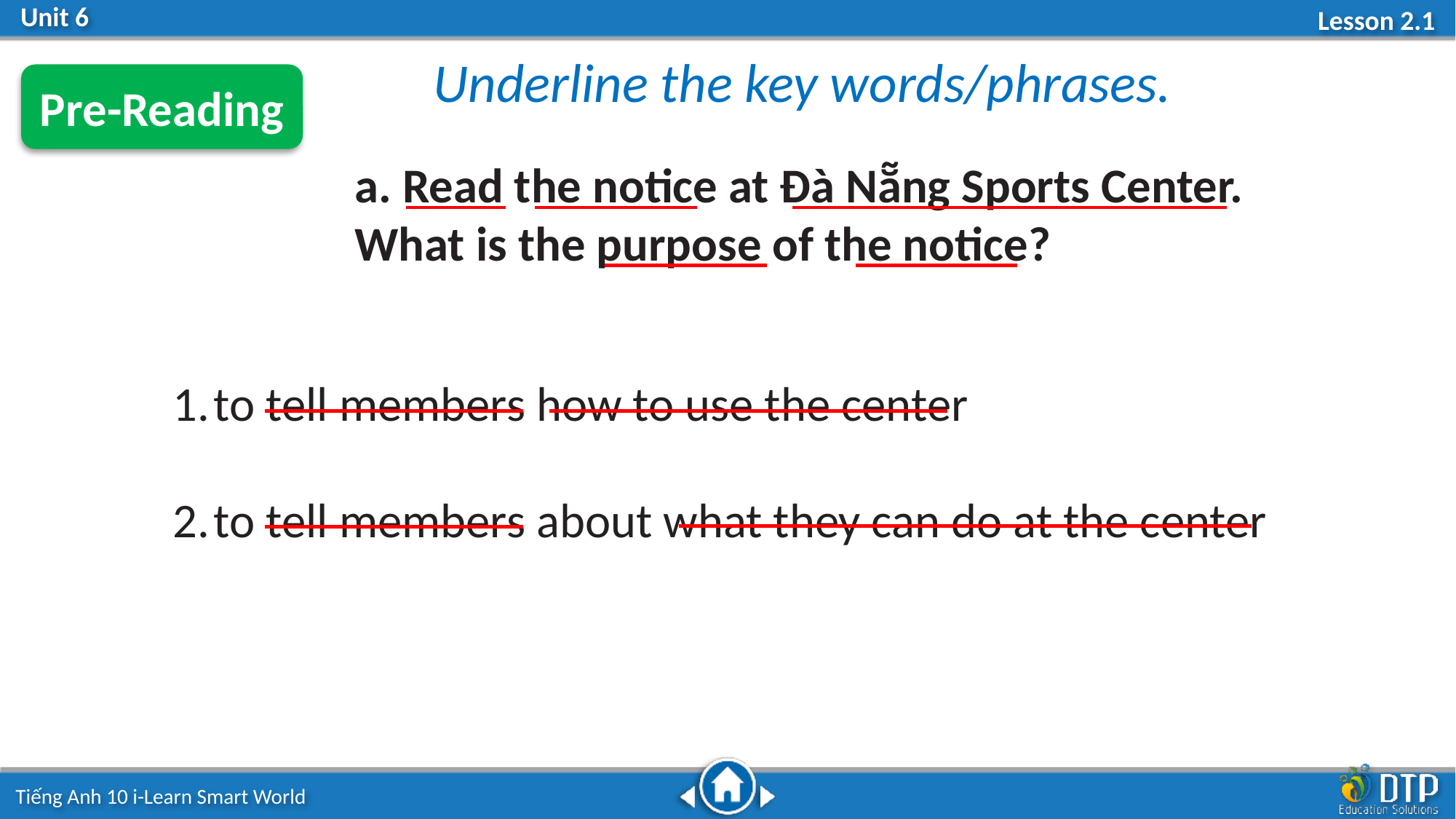

Underline the key words/phrases.
Pre-Reading
a. Read the notice at Đà Nẵng Sports Center. What is the purpose of the notice?
to tell members how to use the center
to tell members about what they can do at the center